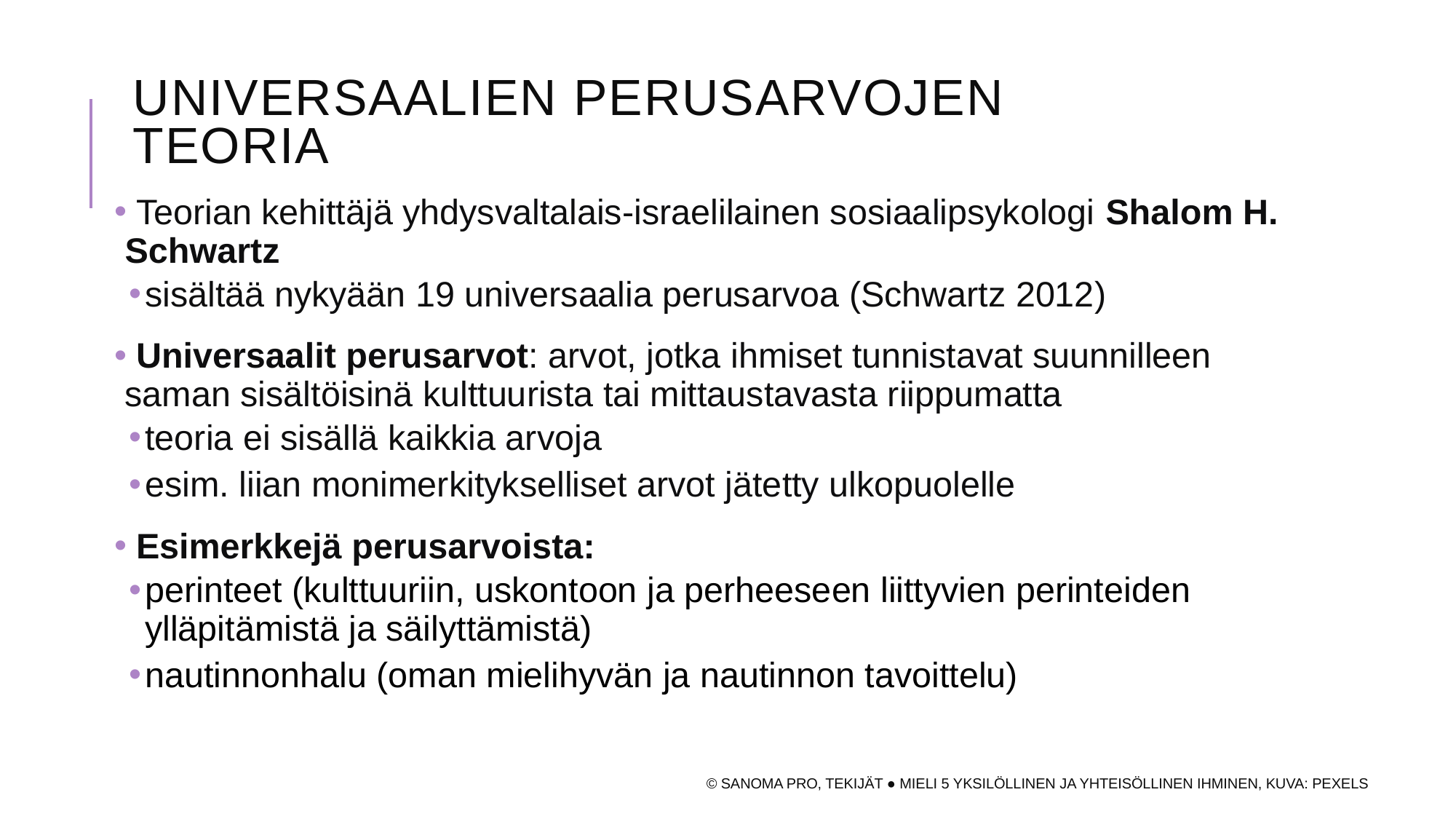

# Universaalien perusarvojen teoria
 Teorian kehittäjä yhdysvaltalais-israelilainen sosiaalipsykologi Shalom H. Schwartz
sisältää nykyään 19 universaalia perusarvoa (Schwartz 2012)
 Universaalit perusarvot: arvot, jotka ihmiset tunnistavat suunnilleen saman sisältöisinä kulttuurista tai mittaustavasta riippumatta
teoria ei sisällä kaikkia arvoja
esim. liian monimerkitykselliset arvot jätetty ulkopuolelle
 Esimerkkejä perusarvoista:
perinteet (kulttuuriin, uskontoon ja perheeseen liittyvien perinteiden ylläpitämistä ja säilyttämistä)
nautinnonhalu (oman mielihyvän ja nautinnon tavoittelu)
© SANOMA PRO, TEKIJÄT ● MIELI 5 YKSILÖLLINEN JA YHTEISÖLLINEN IHMINEN, Kuva: Pexels